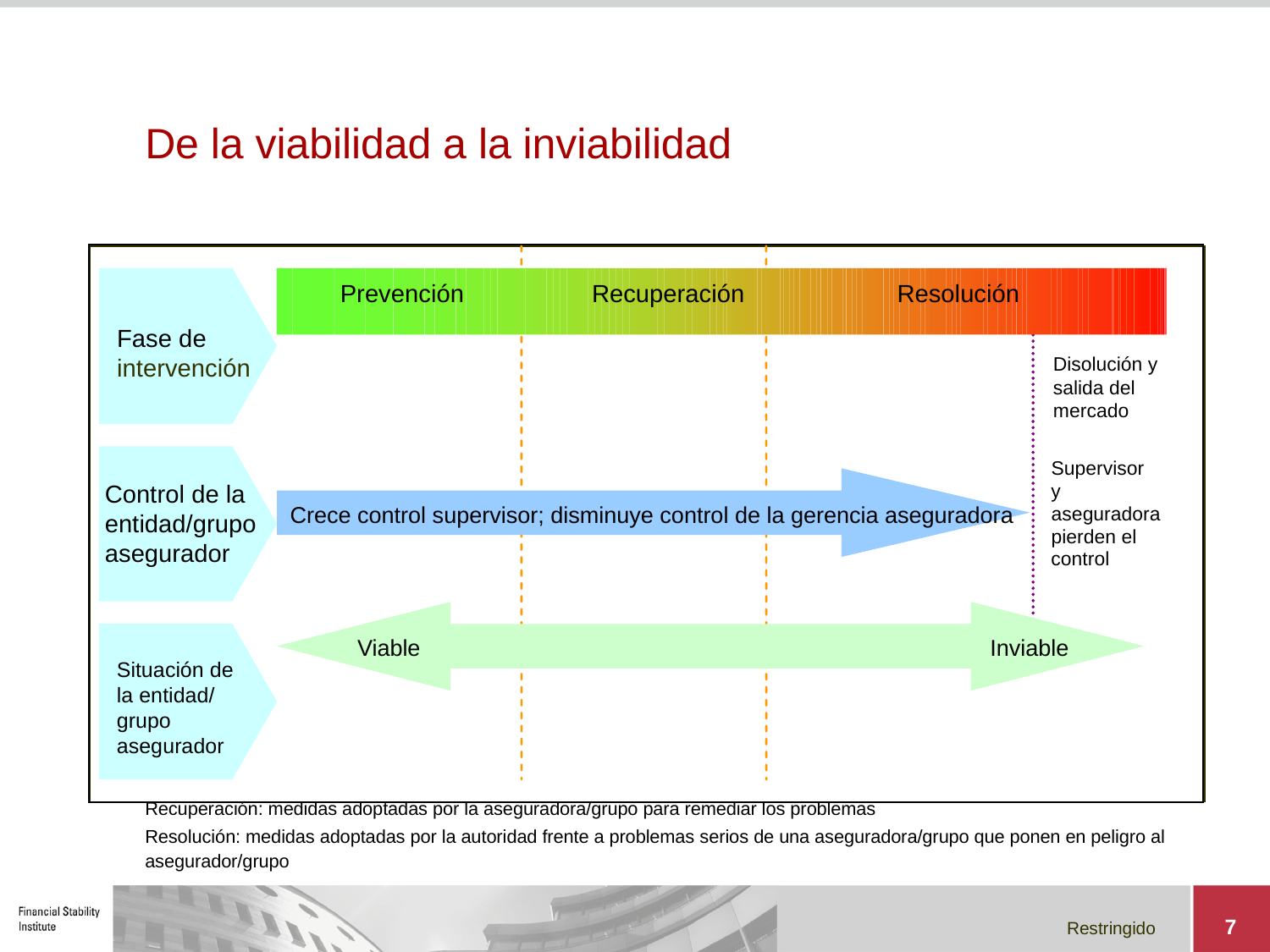

# De la viabilidad a la inviabilidad

Prevención

Recuperación

Resolución

Fase de
intervención

Disolución y
salida del
mercado

Supervisor

Control de la
entidad/grupo
asegurador
y
Crece control supervisor; disminuye control de la gerencia aseguradora

aseguradora
pierden el
control

Inviable
Viable

Situación de
la entidad/
grupo
asegurador

Recuperación: medidas adoptadas por la aseguradora/grupo para remediar los problemas
Resolución: medidas adoptadas por la autoridad frente a problemas serios de una aseguradora/grupo que ponen en peligro al asegurador/grupo
7